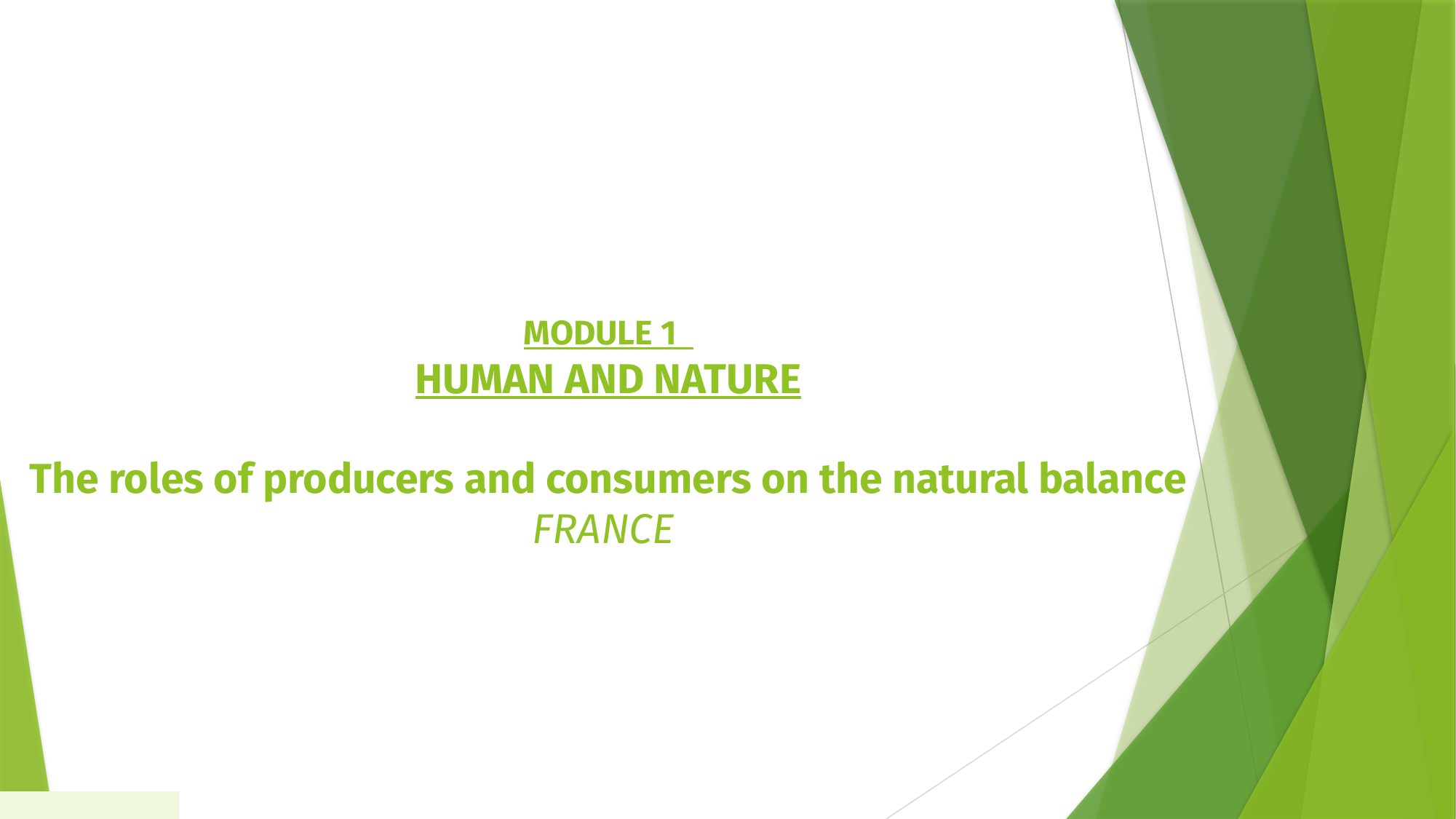

# MODULE 1 HUMAN AND NATURE The roles of producers and consumers on the natural balance FRANCE